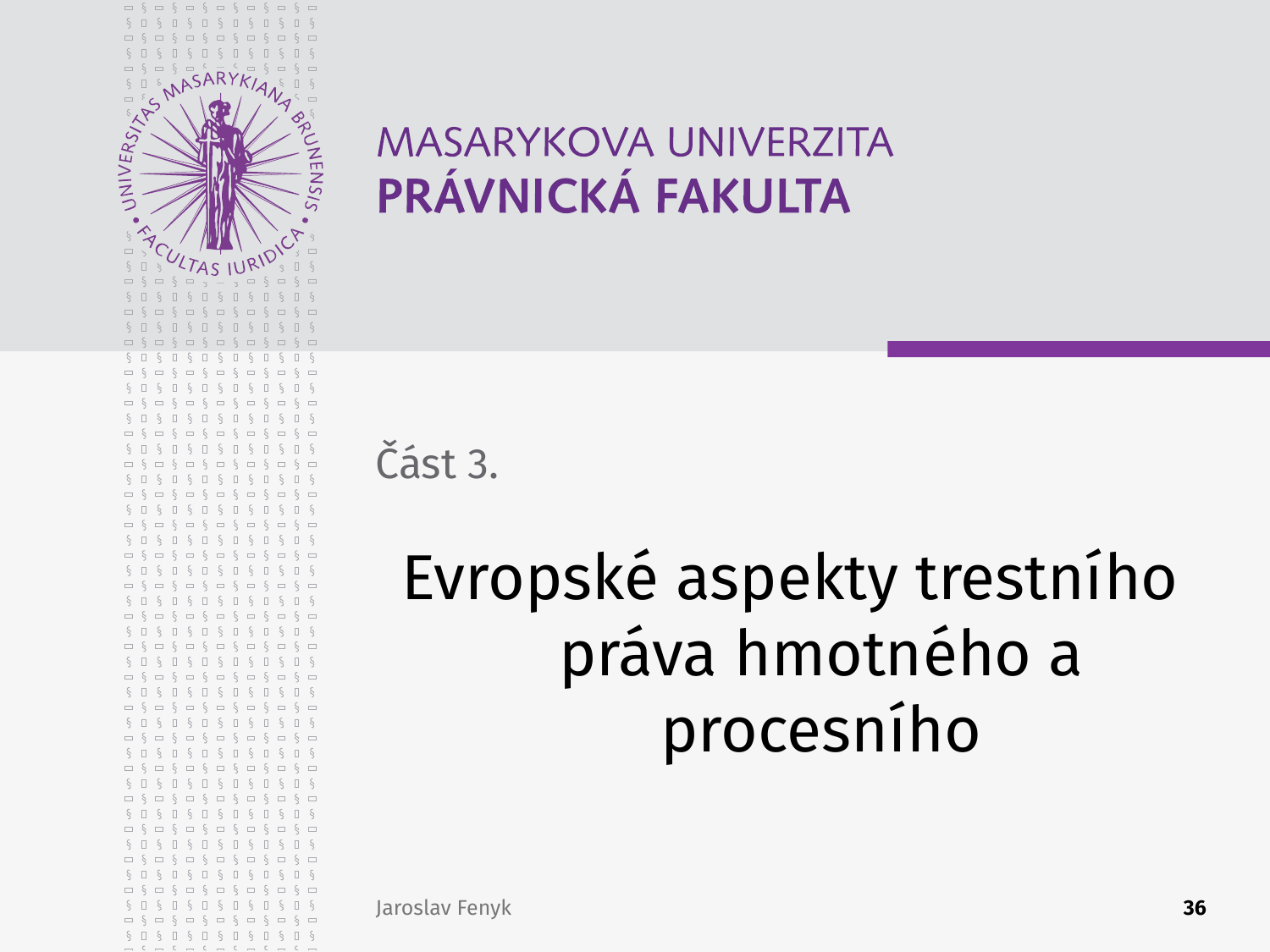

Část 3.
# Evropské aspekty trestního práva hmotného a procesního
Jaroslav Fenyk
36